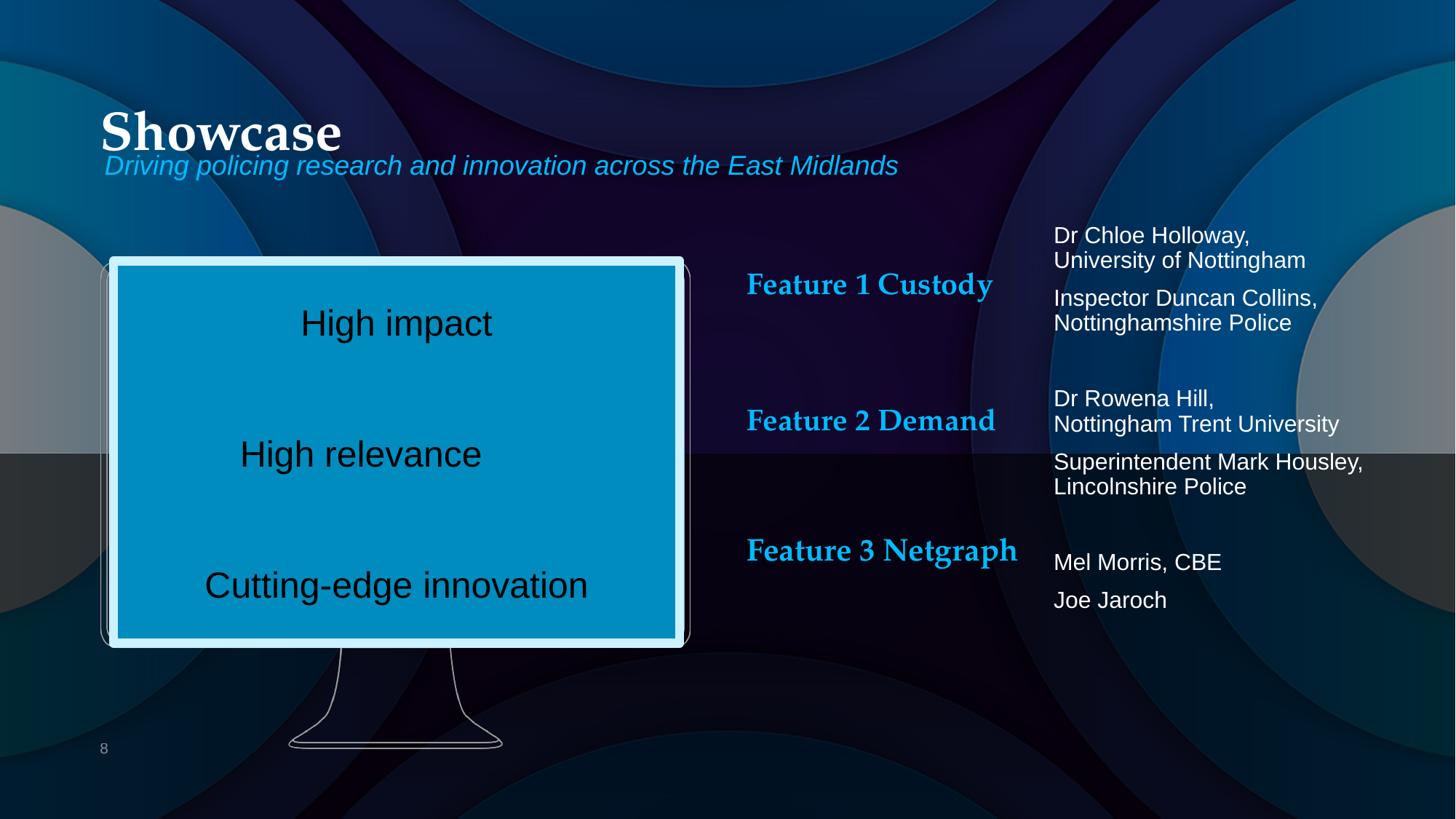

# Showcase
Driving policing research and innovation across the East Midlands

Dr Chloe Holloway,         University of Nottingham
Inspector Duncan Collins, Nottinghamshire Police

Dr Rowena Hill,             Nottingham Trent University
Superintendent Mark Housley,     Lincolnshire Police

Mel Morris, CBE
Joe Jaroch

High impact

High relevance

Cutting-edge innovation

Feature 1 Custody
Feature 2 Demand
Feature 3 Netgraph
8